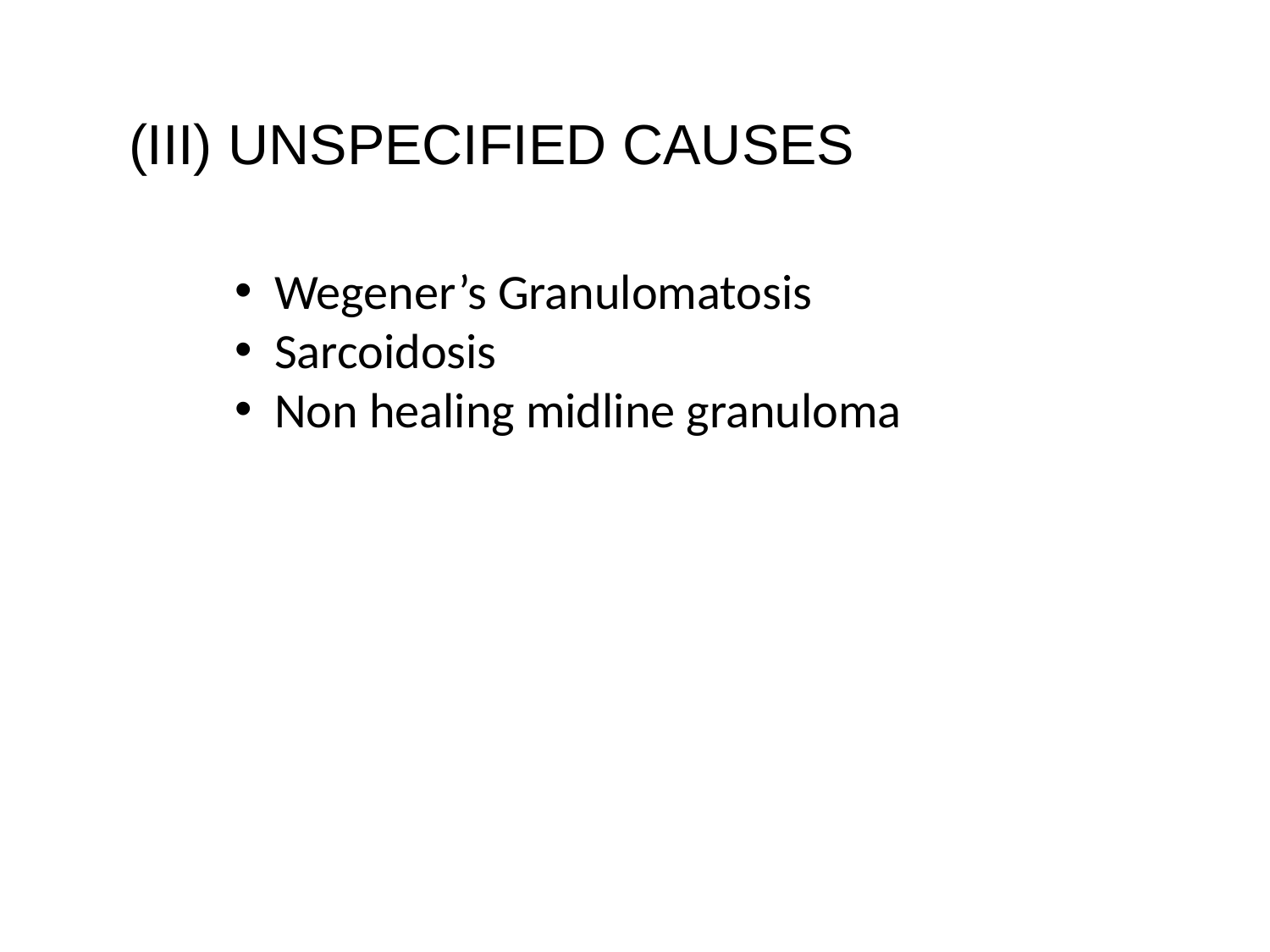

# (III) UNSPECIFIED CAUSES
Wegener’s Granulomatosis
Sarcoidosis
Non healing midline granuloma